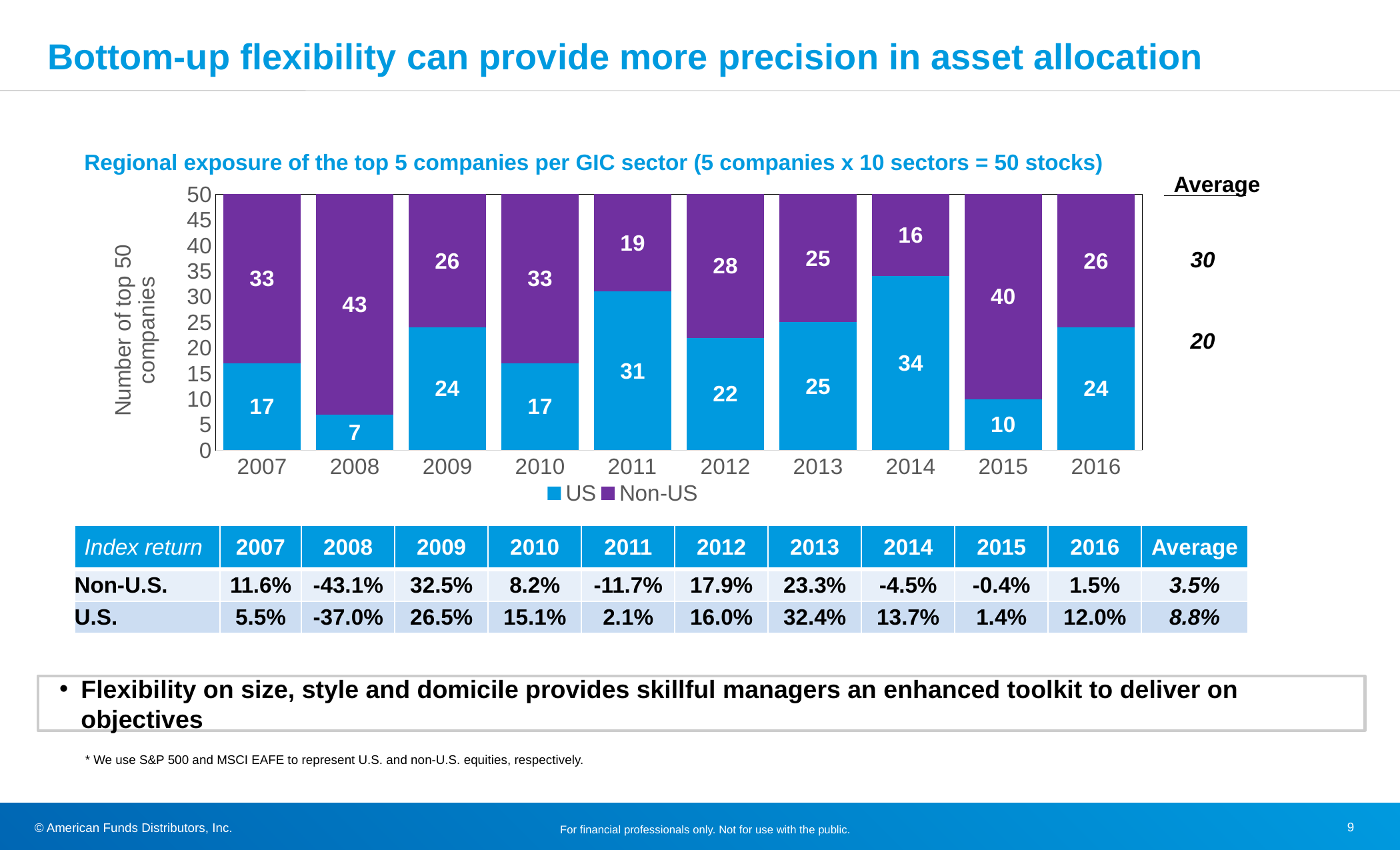

# Bottom-up flexibility can provide more precision in asset allocation
Regional exposure of the top 5 companies per GIC sector (5 companies x 10 sectors = 50 stocks)
Average

### Chart

| Category | US | Non-US |
|---|---|---|
| 2007 | 17.0 | 33.0 |
| 2008 | 7.0 | 43.0 |
| 2009 | 24.0 | 26.0 |
| 2010 | 17.0 | 33.0 |
| 2011 | 31.0 | 19.0 |
| 2012 | 22.0 | 28.0 |
| 2013 | 25.0 | 25.0 |
| 2014 | 34.0 | 16.0 |
| 2015 | 10.0 | 40.0 |
| 2016 | 24.0 | 26.0 |
30
20
| Index return | 2007 | 2008 | 2009 | 2010 | 2011 | 2012 | 2013 | 2014 | 2015 | 2016 | Average |
| --- | --- | --- | --- | --- | --- | --- | --- | --- | --- | --- | --- |
| Non-U.S. | 11.6% | -43.1% | 32.5% | 8.2% | -11.7% | 17.9% | 23.3% | -4.5% | -0.4% | 1.5% | 3.5% |
| U.S. | 5.5% | -37.0% | 26.5% | 15.1% | 2.1% | 16.0% | 32.4% | 13.7% | 1.4% | 12.0% | 8.8% |
Flexibility on size, style and domicile provides skillful managers an enhanced toolkit to deliver on objectives
* We use S&P 500 and MSCI EAFE to represent U.S. and non-U.S. equities, respectively.
For financial professionals only. Not for use with the public.